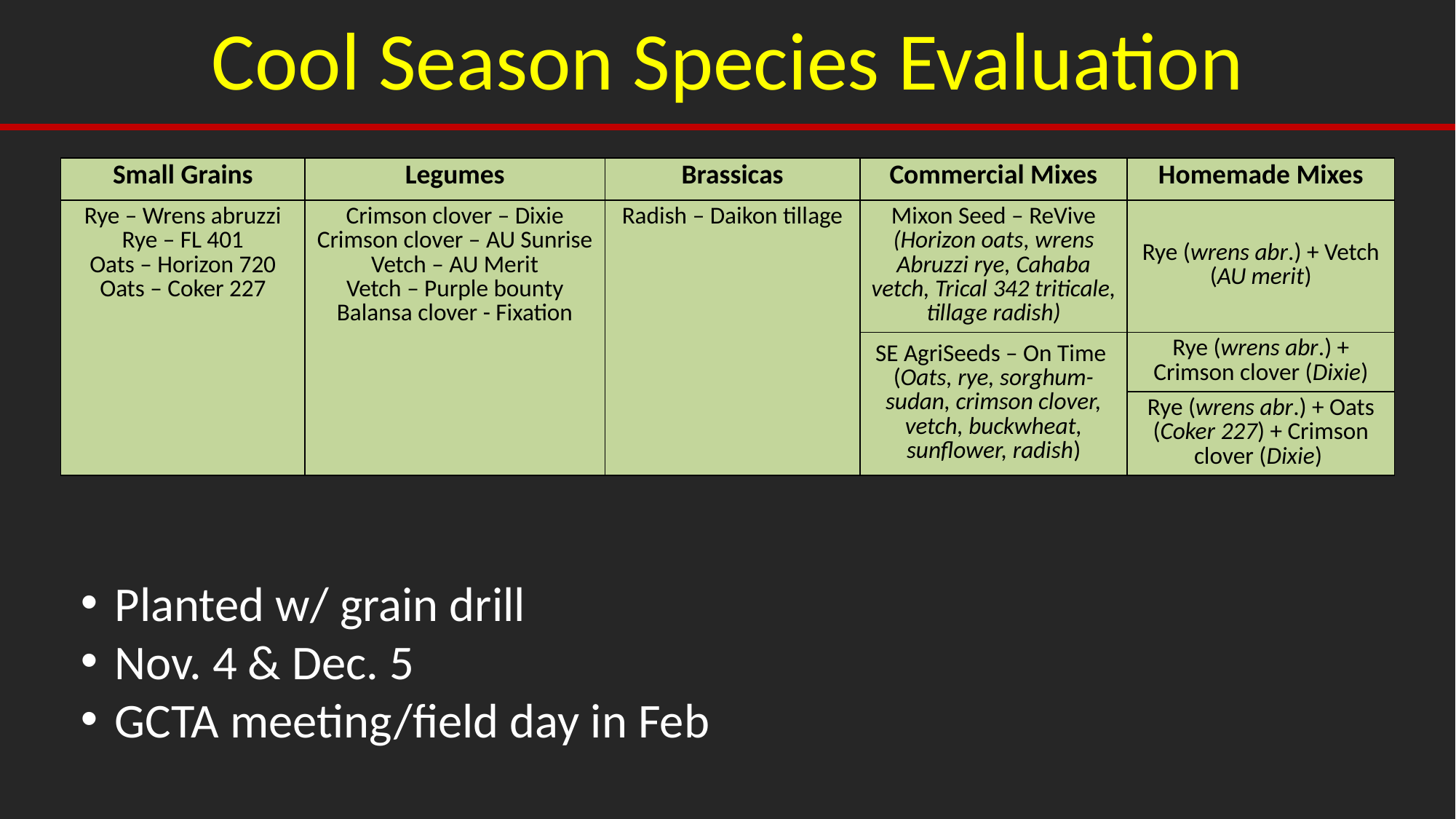

Cool Season Species Evaluation
| Small Grains | Legumes | Brassicas | Commercial Mixes | Homemade Mixes |
| --- | --- | --- | --- | --- |
| Rye – Wrens abruzzi Rye – FL 401 Oats – Horizon 720 Oats – Coker 227 | Crimson clover – Dixie Crimson clover – AU Sunrise Vetch – AU Merit Vetch – Purple bounty Balansa clover - Fixation | Radish – Daikon tillage | Mixon Seed – ReVive (Horizon oats, wrens Abruzzi rye, Cahaba vetch, Trical 342 triticale, tillage radish) | Rye (wrens abr.) + Vetch (AU merit) |
|  |  |  | SE AgriSeeds – On Time (Oats, rye, sorghum-sudan, crimson clover, vetch, buckwheat, sunflower, radish) | Rye (wrens abr.) + Crimson clover (Dixie) |
|  |  |  |  | Rye (wrens abr.) + Oats (Coker 227) + Crimson clover (Dixie) |
Planted w/ grain drill
Nov. 4 & Dec. 5
GCTA meeting/field day in Feb